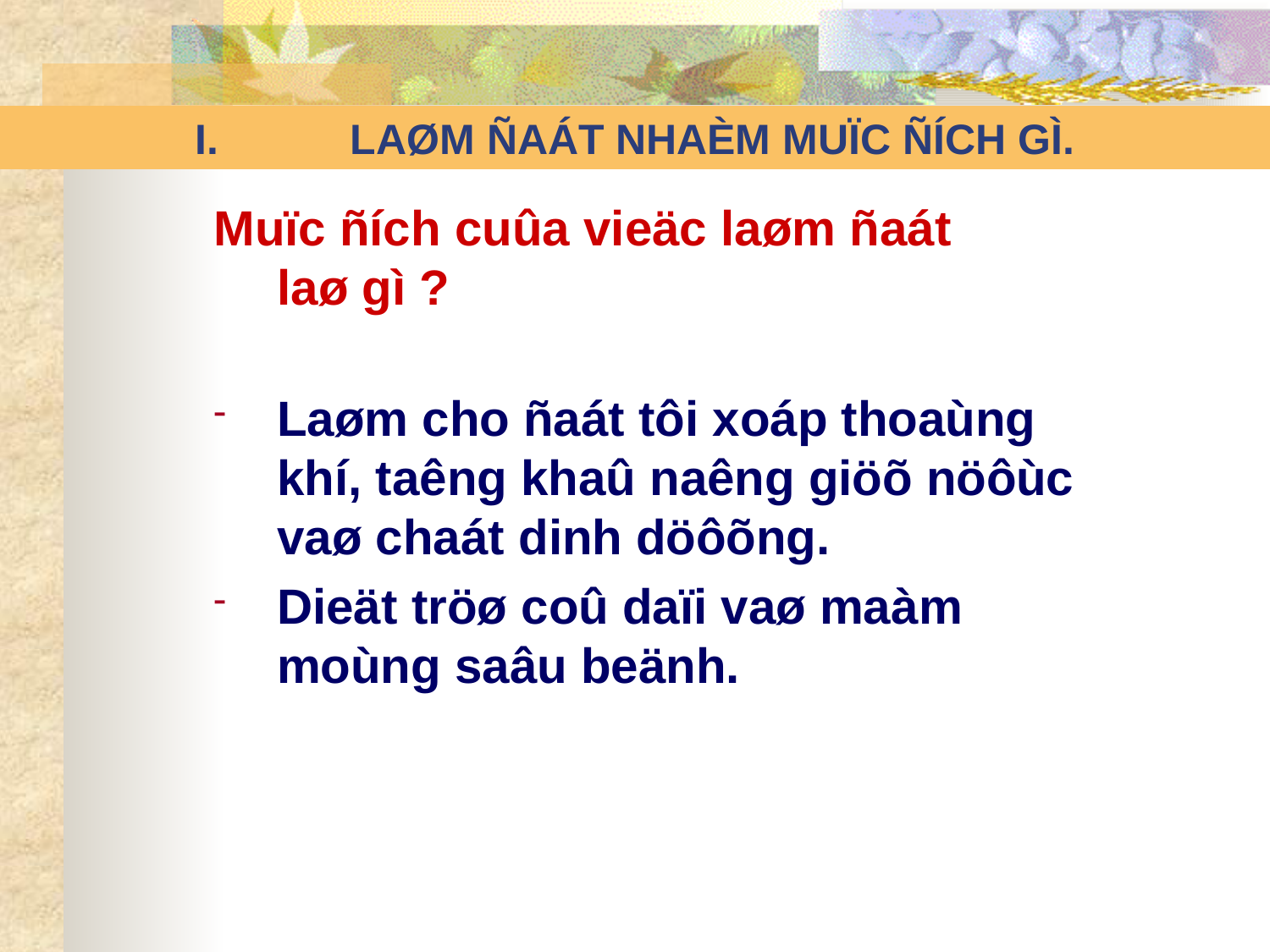

# LAØM ÑAÁT NHAÈM MUÏC ÑÍCH GÌ.
Muïc ñích cuûa vieäc laøm ñaát laø gì ?
Laøm cho ñaát tôi xoáp thoaùng khí, taêng khaû naêng giöõ nöôùc vaø chaát dinh döôõng.
Dieät tröø coû daïi vaø maàm moùng saâu beänh.